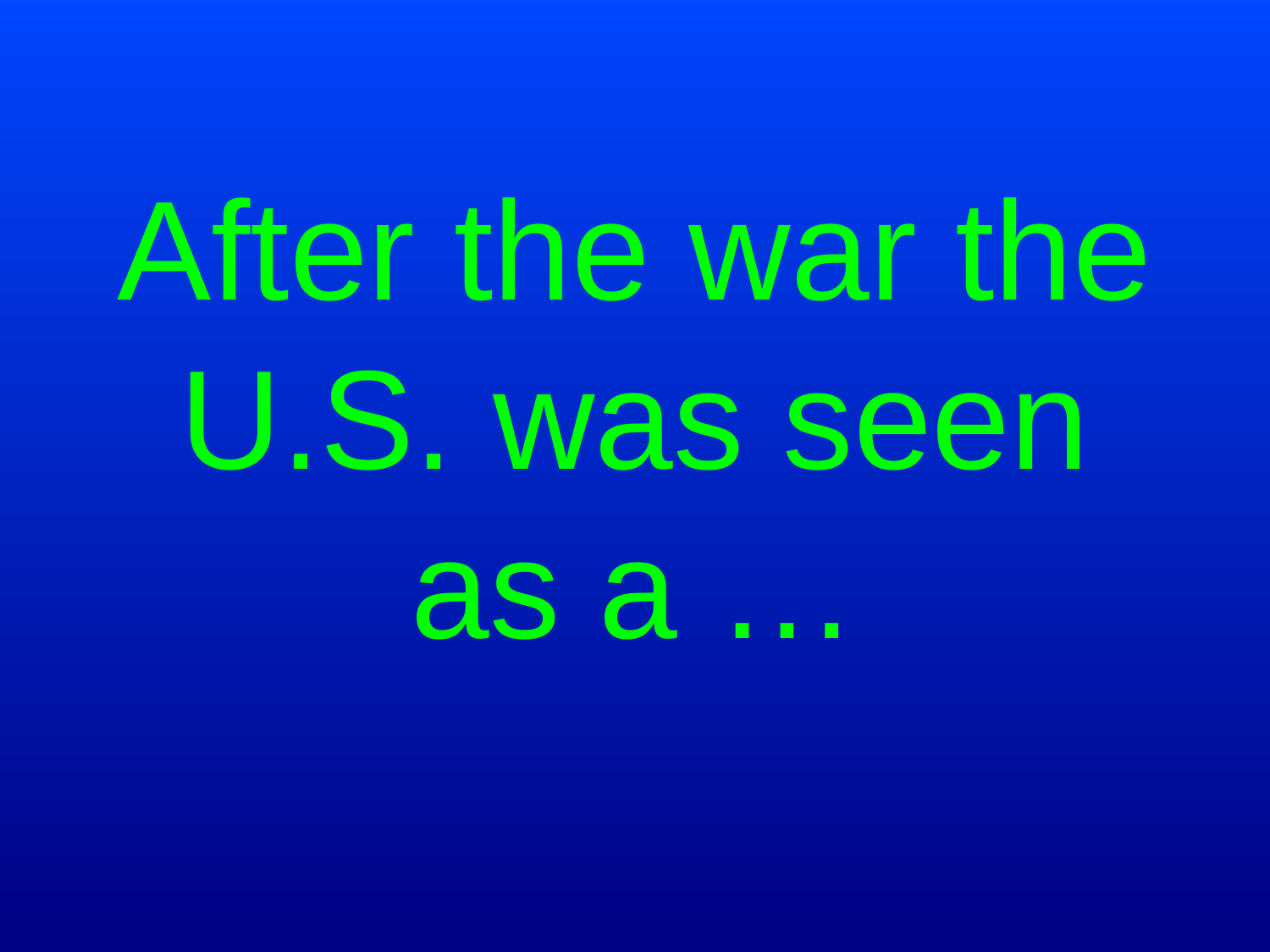

# After the war the U.S. was seen as a …